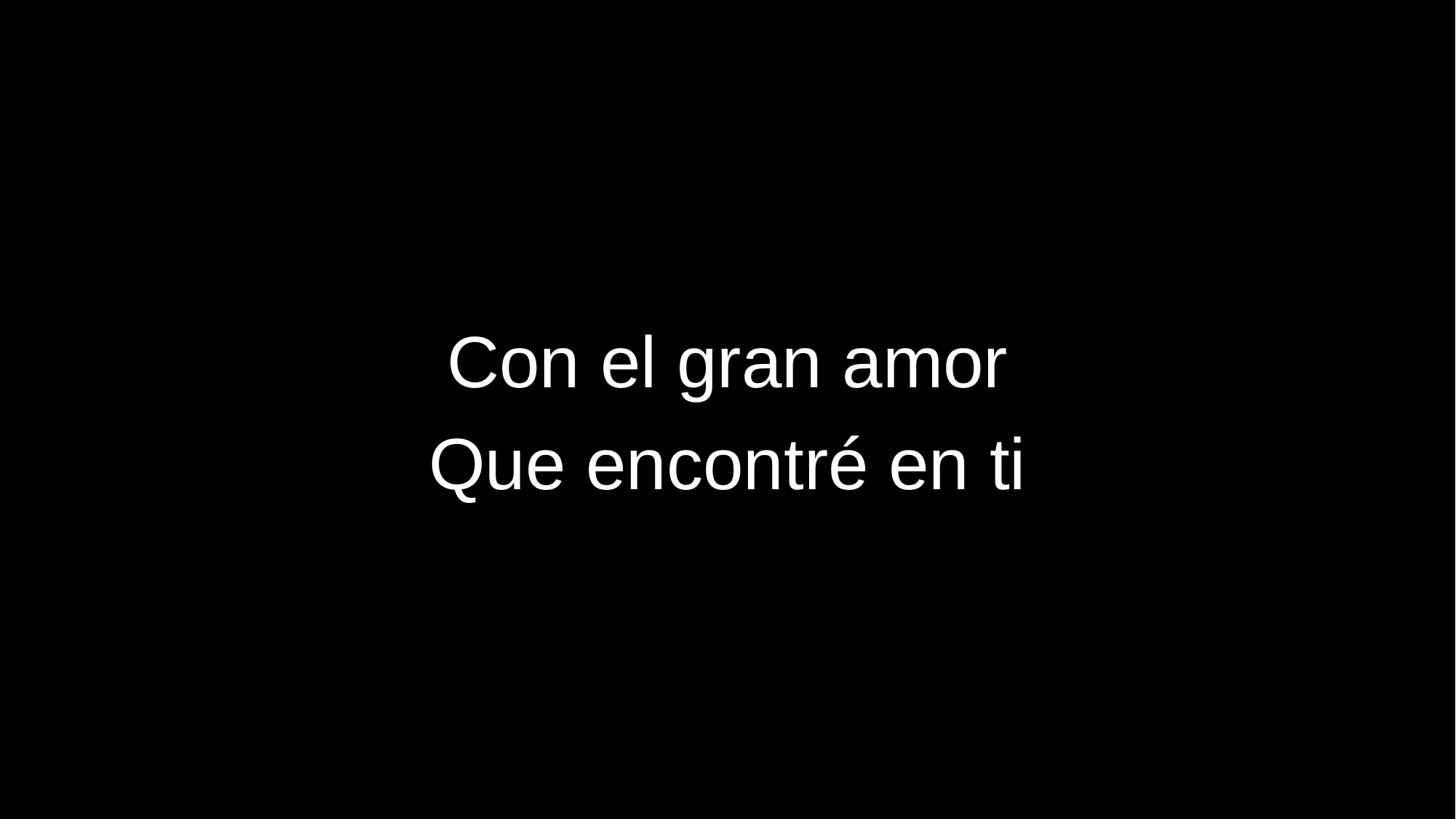

Con el gran amor
Que encontré en ti